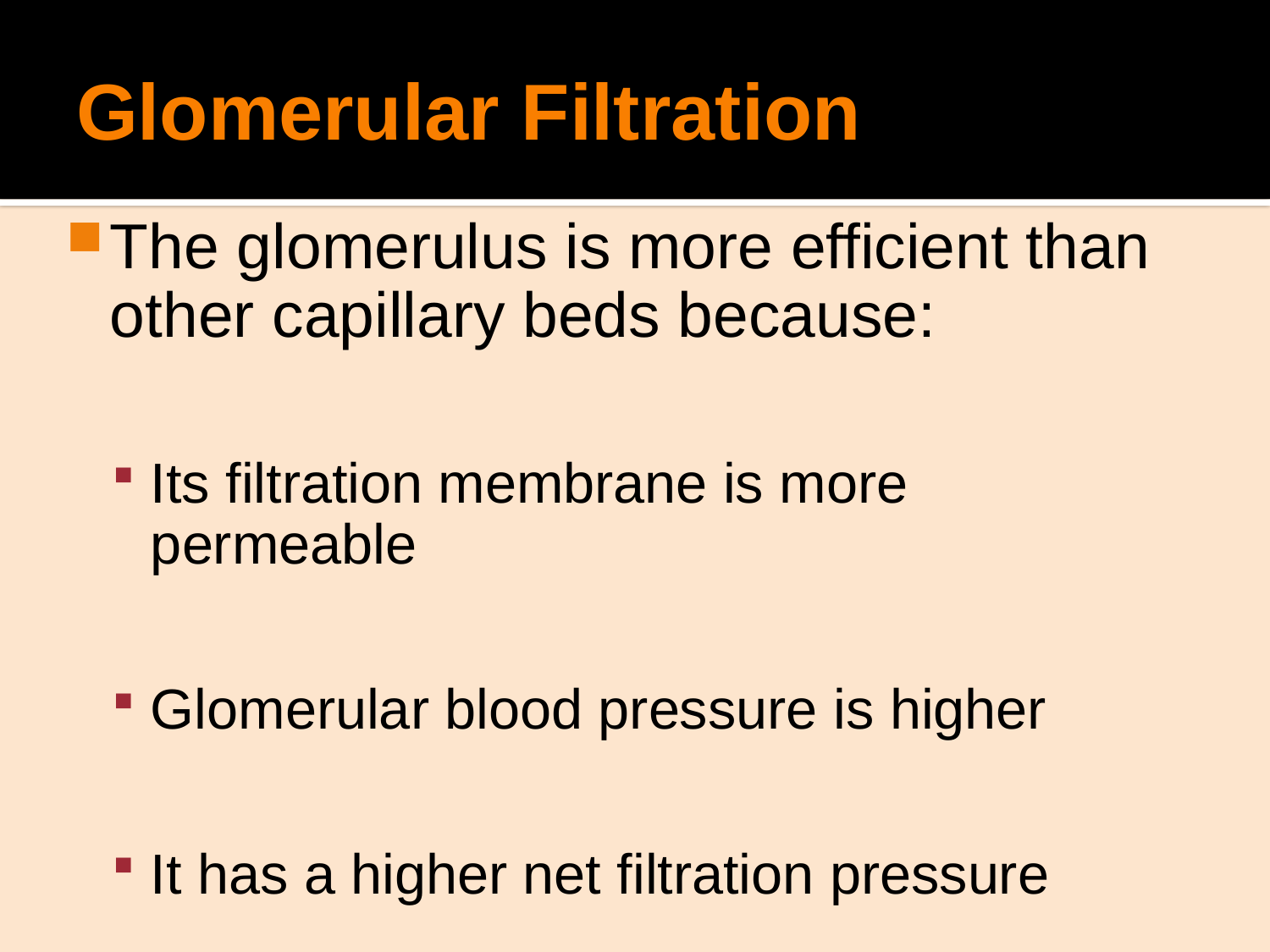

# Glomerular Filtration
The glomerulus is more efficient than other capillary beds because:

Its filtration membrane is more permeable

Glomerular blood pressure is higher

It has a higher net filtration pressure